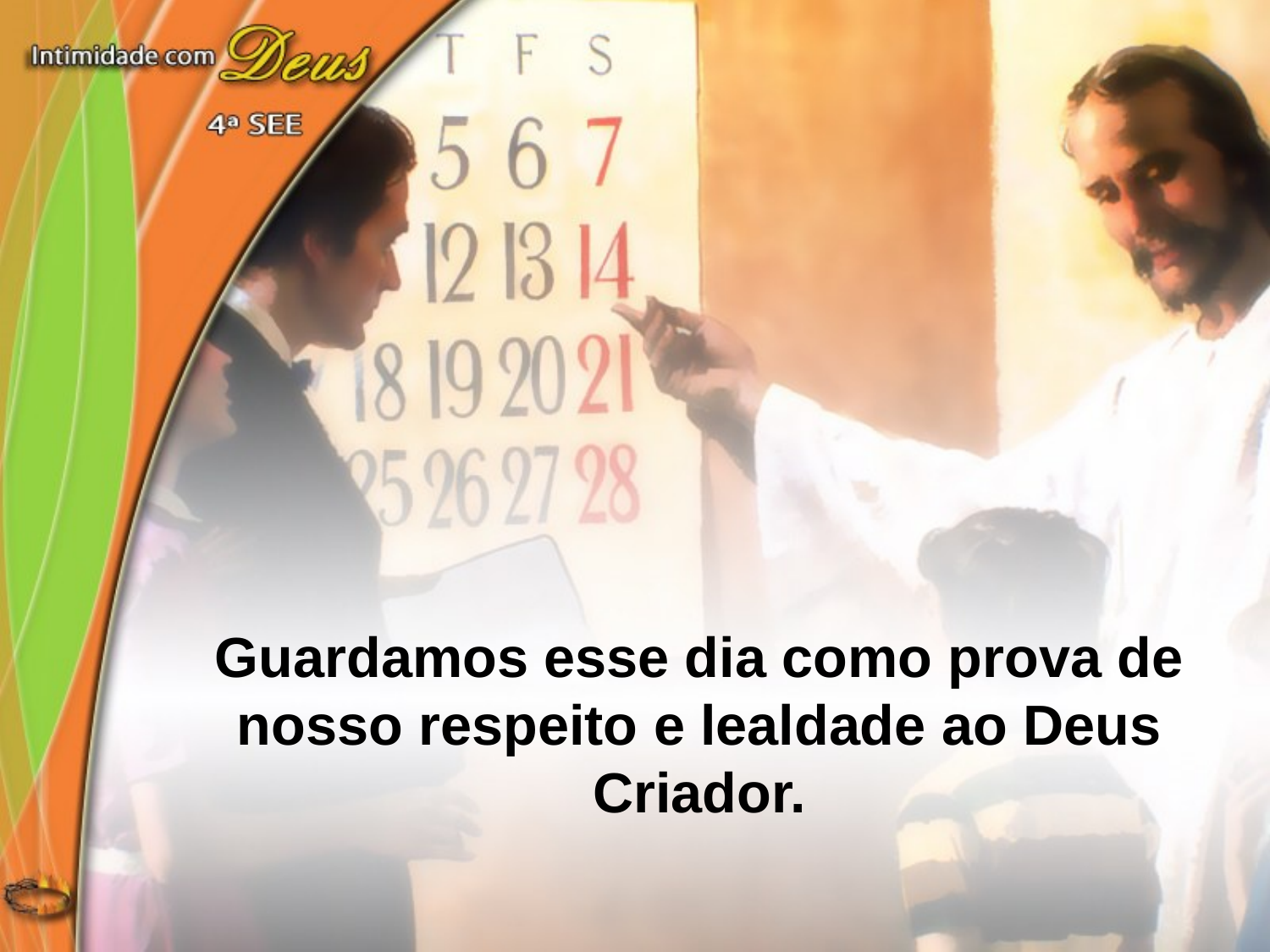

Guardamos esse dia como prova de nosso respeito e lealdade ao Deus Criador.